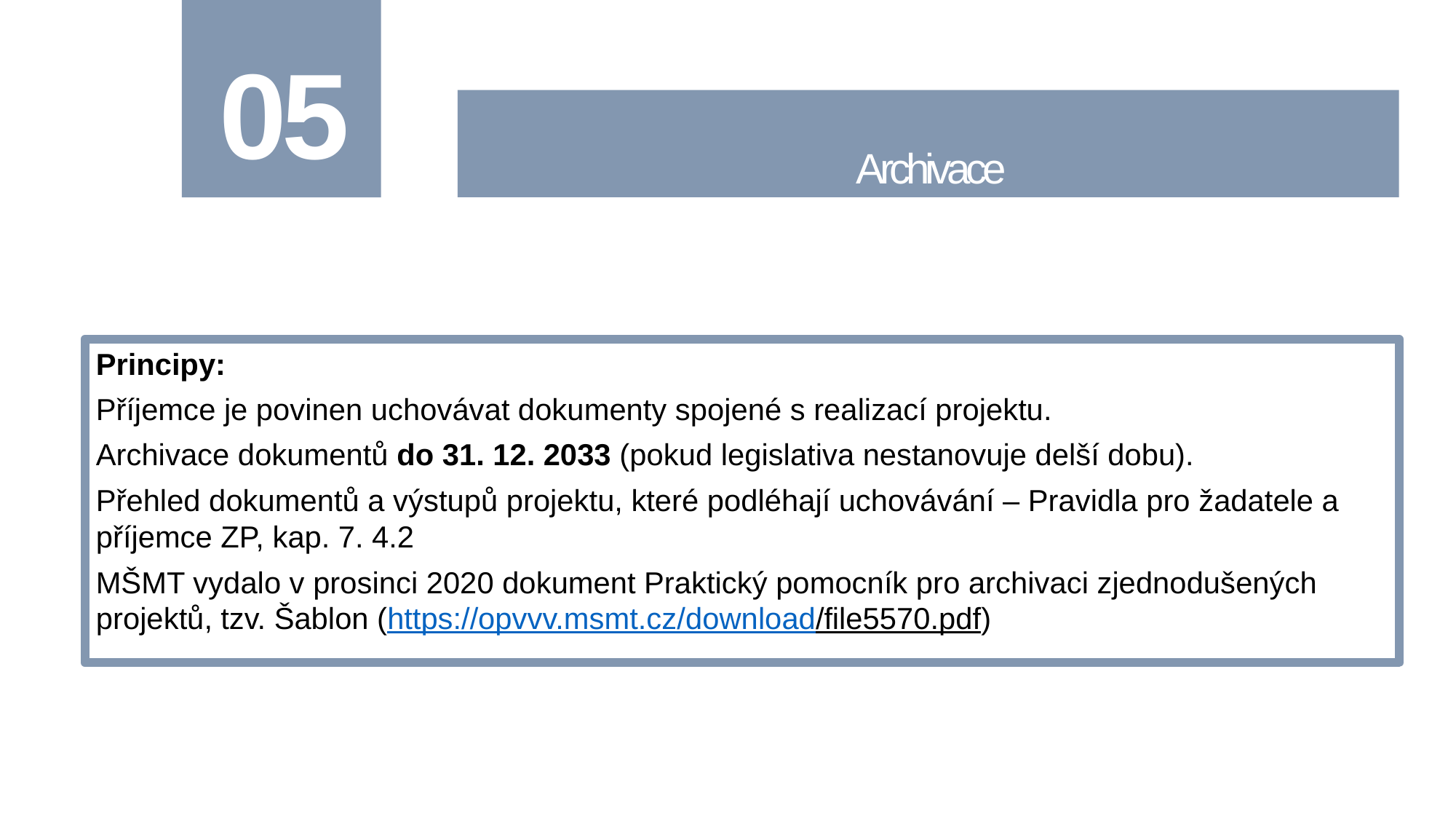

# 05
Archivace
Principy:
Příjemce je povinen uchovávat dokumenty spojené s realizací projektu.
Archivace dokumentů do 31. 12. 2033 (pokud legislativa nestanovuje delší dobu).
Přehled dokumentů a výstupů projektu, které podléhají uchovávání – Pravidla pro žadatele a příjemce ZP, kap. 7. 4.2
MŠMT vydalo v prosinci 2020 dokument Praktický pomocník pro archivaci zjednodušených projektů, tzv. Šablon (https://opvvv.msmt.cz/download/file5570.pdf)